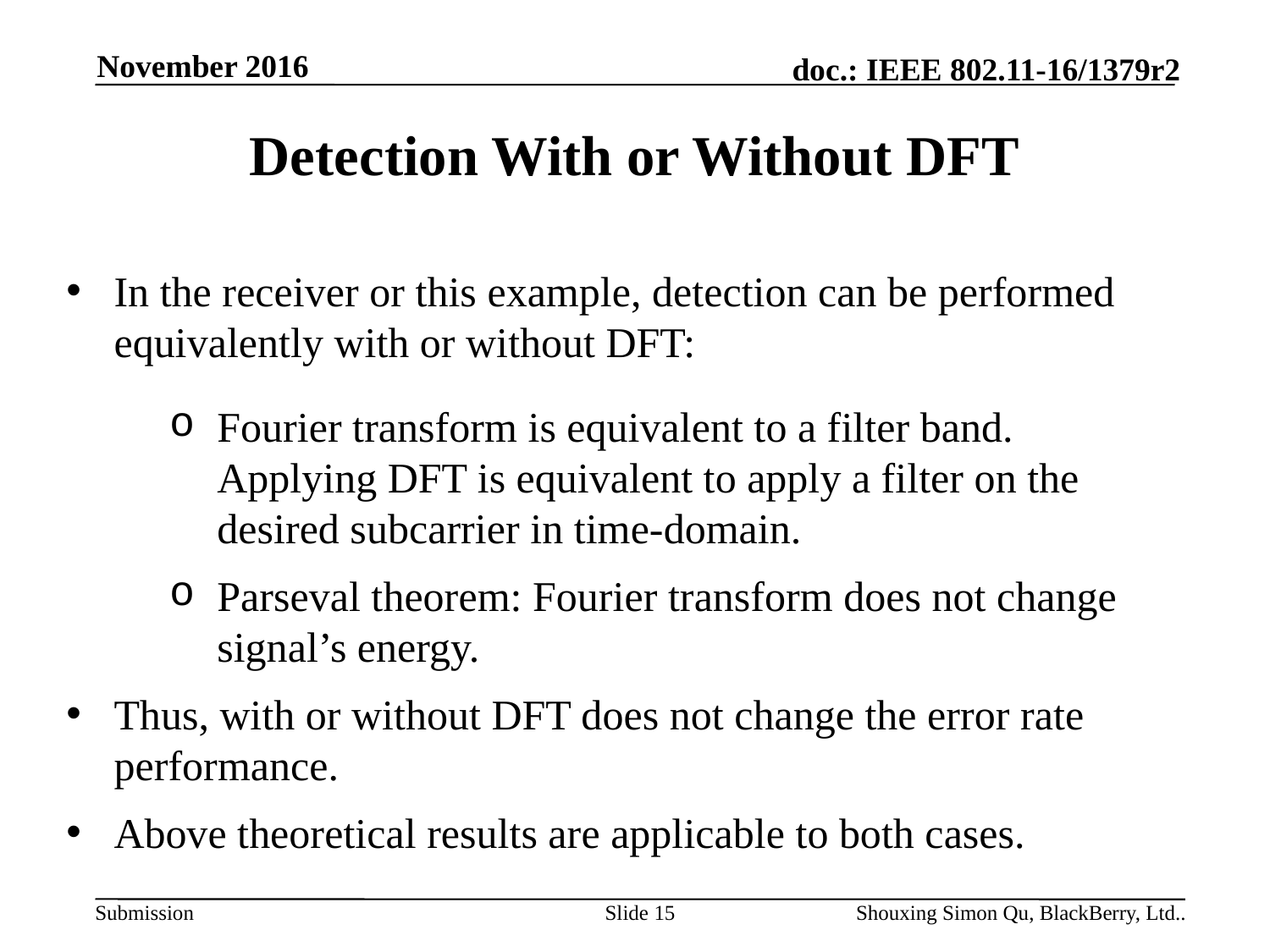

November 2016
# Detection With or Without DFT
In the receiver or this example, detection can be performed equivalently with or without DFT:

Fourier transform is equivalent to a filter band. Applying DFT is equivalent to apply a filter on the desired subcarrier in time-domain.

Parseval theorem: Fourier transform does not change signal’s energy.

Thus, with or without DFT does not change the error rate performance.

Above theoretical results are applicable to both cases.
Slide 15
Shouxing Simon Qu, BlackBerry, Ltd..